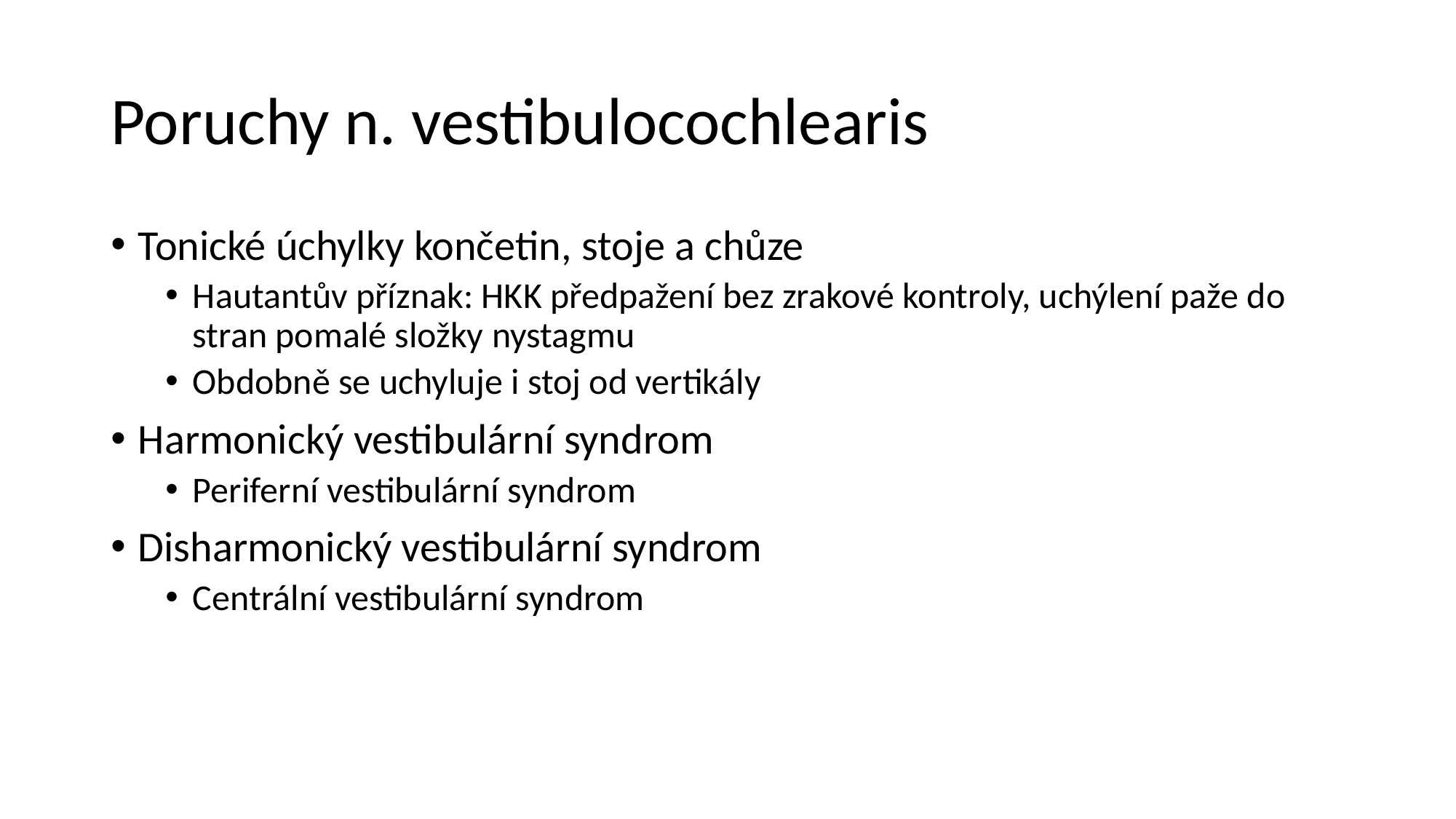

# Poruchy n. vestibulocochlearis
Tonické úchylky končetin, stoje a chůze
Hautantův příznak: HKK předpažení bez zrakové kontroly, uchýlení paže do stran pomalé složky nystagmu
Obdobně se uchyluje i stoj od vertikály
Harmonický vestibulární syndrom
Periferní vestibulární syndrom
Disharmonický vestibulární syndrom
Centrální vestibulární syndrom